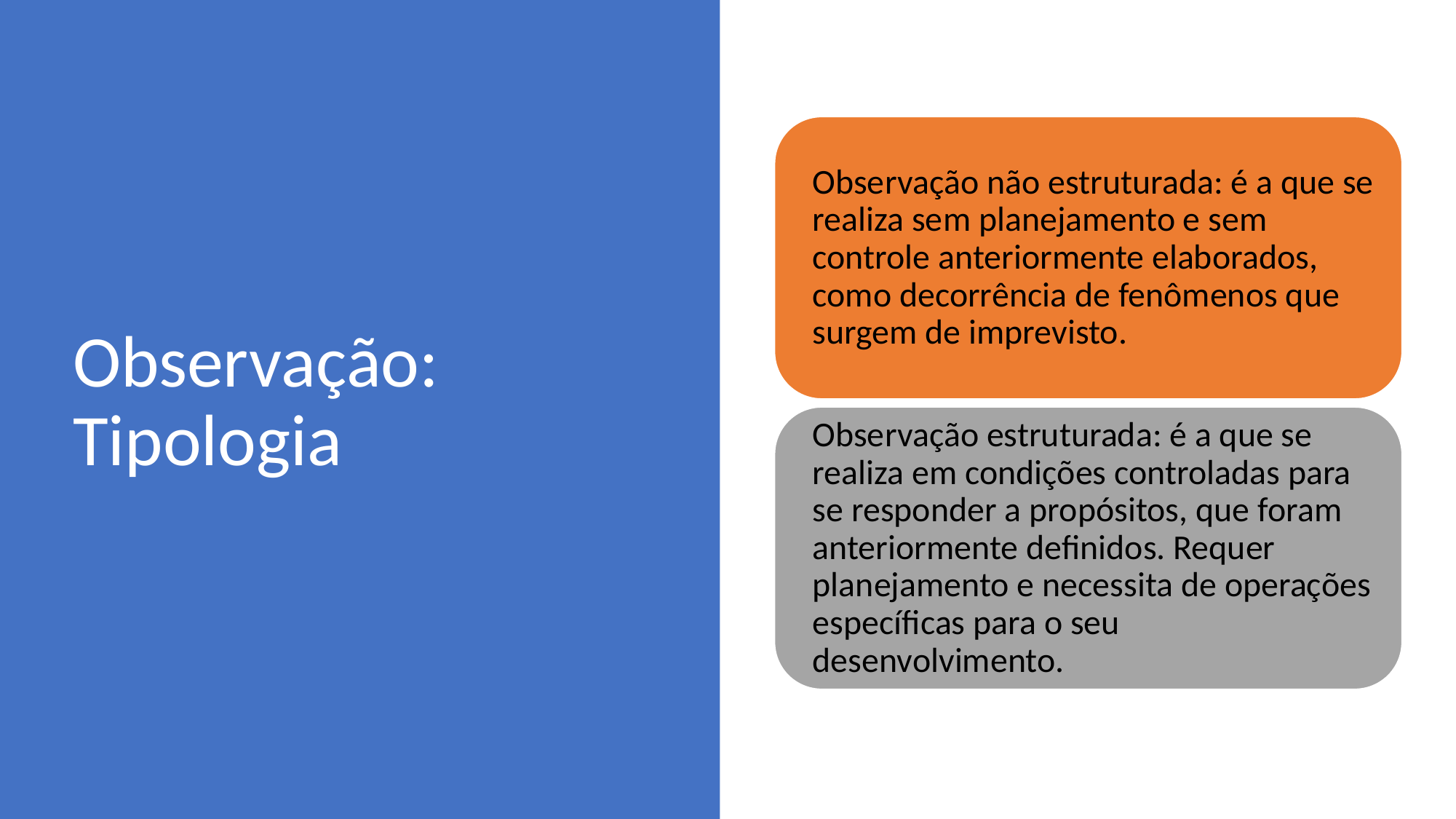

# Observação: Tipologia
Observação não estruturada: é a que se realiza sem planejamento e sem controle anteriormente elaborados, como decorrência de fenômenos que surgem de imprevisto.
Observação estruturada: é a que se realiza em condições controladas para se responder a propósitos, que foram anteriormente definidos. Requer planejamento e necessita de operações específicas para o seu desenvolvimento.